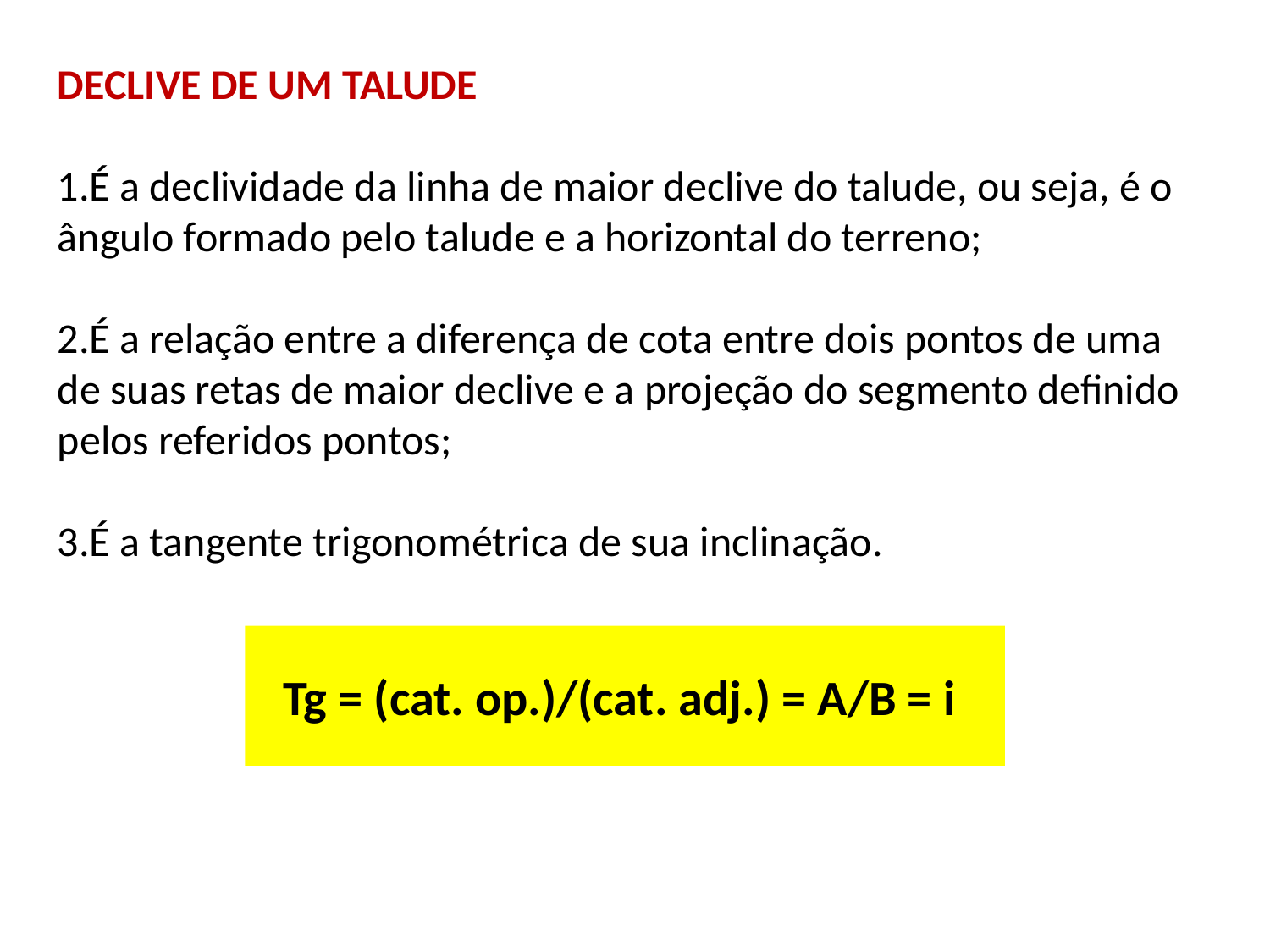

DECLIVE DE UM TALUDE

1.É a declividade da linha de maior declive do talude, ou seja, é o ângulo formado pelo talude e a horizontal do terreno;

2.É a relação entre a diferença de cota entre dois pontos de uma de suas retas de maior declive e a projeção do segmento definido pelos referidos pontos;

3.É a tangente trigonométrica de sua inclinação.

Tg = (cat. op.)/(cat. adj.) = A/B = i